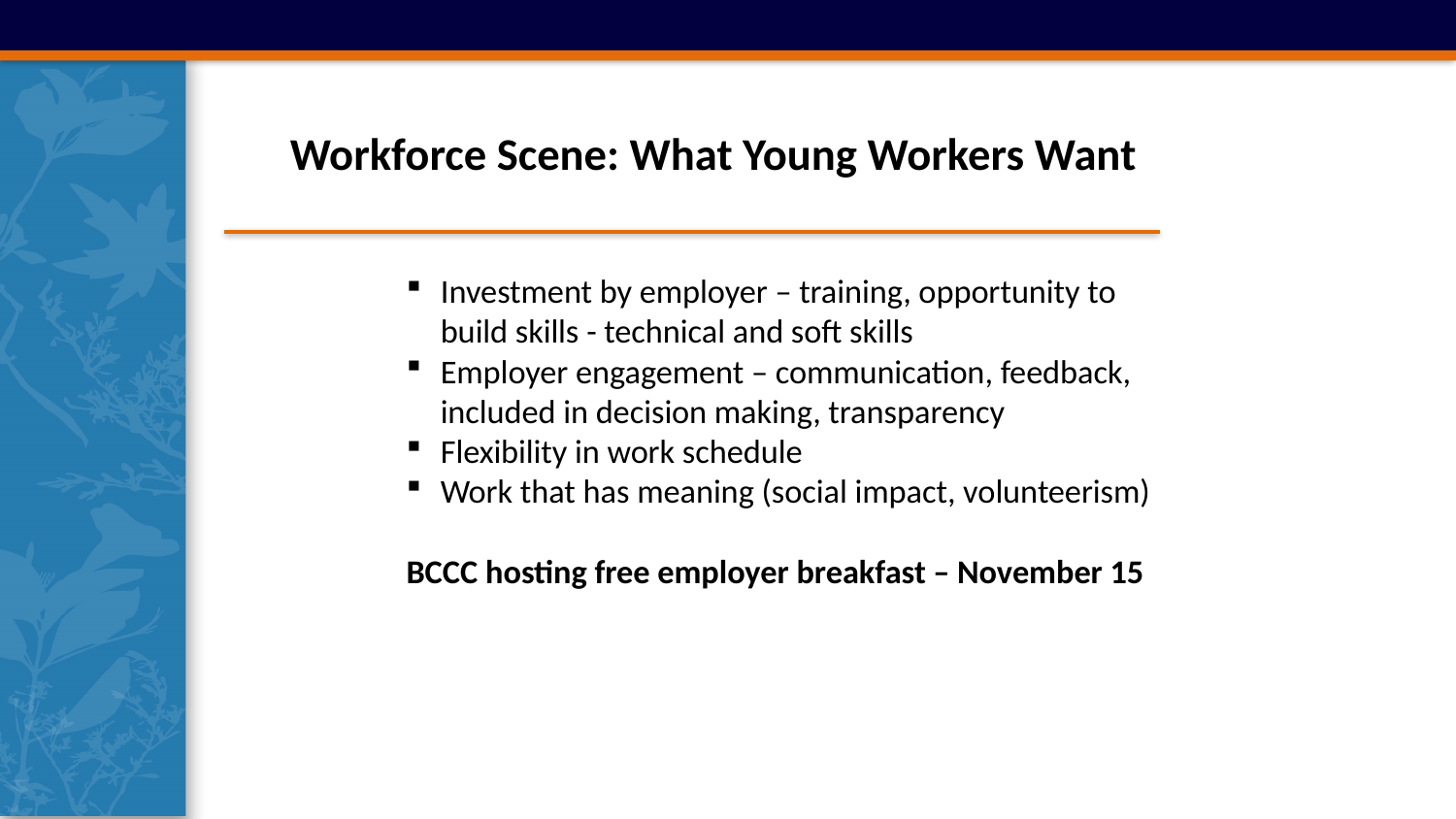

Workforce Scene: What Young Workers Want

Investment by employer – training, opportunity to build skills - technical and soft skills
Employer engagement – communication, feedback, included in decision making, transparency
Flexibility in work schedule
Work that has meaning (social impact, volunteerism)

BCCC hosting free employer breakfast – November 15